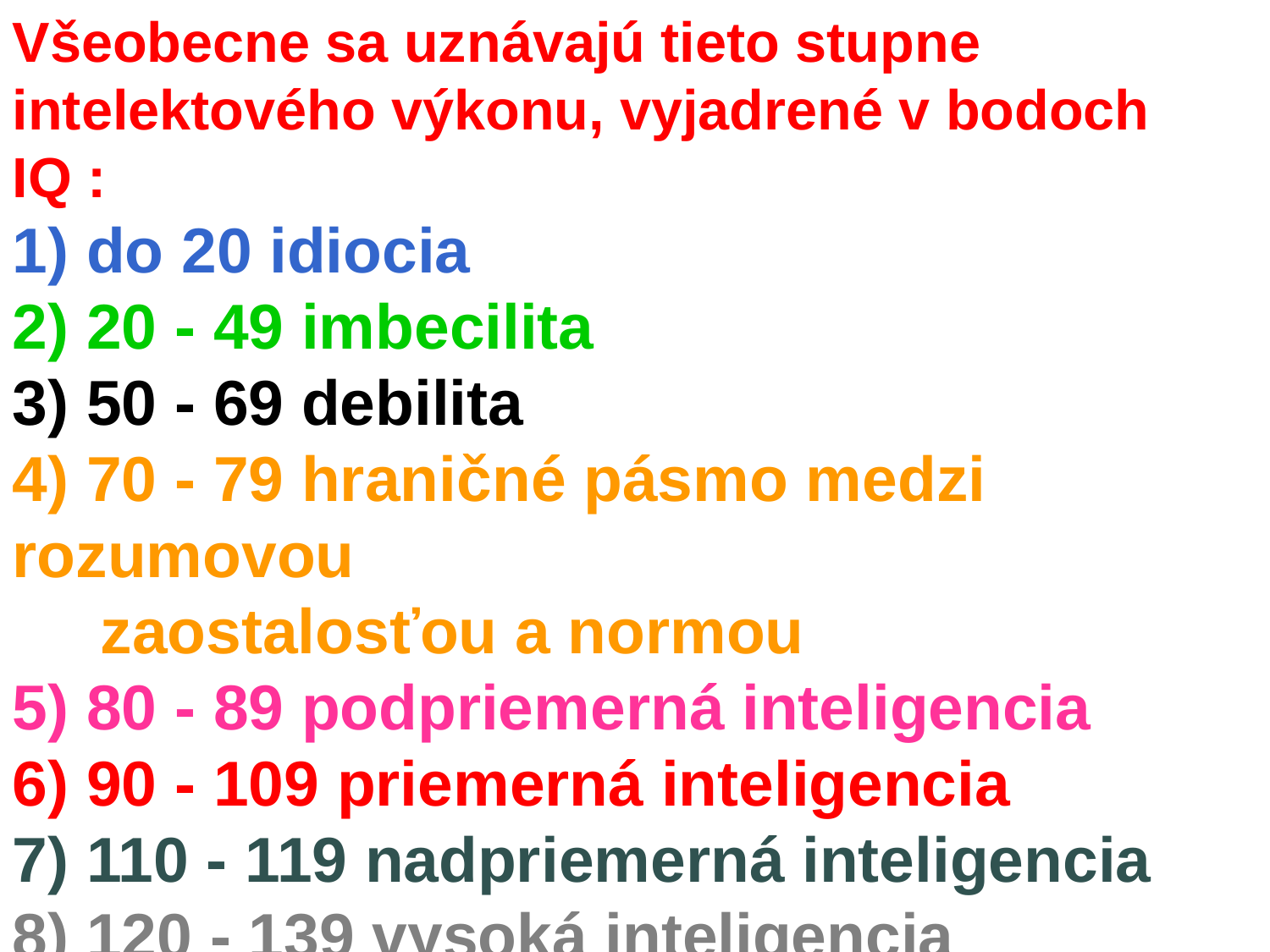

Všeobecne sa uznávajú tieto stupne intelektového výkonu, vyjadrené v bodoch IQ :
1) do 20 idiocia
2) 20 - 49 imbecilita
3) 50 - 69 debilita
4) 70 - 79 hraničné pásmo medzi rozumovou
     zaostalosťou a normou
5) 80 - 89 podpriemerná inteligencia
6) 90 - 109 priemerná inteligencia
7) 110 - 119 nadpriemerná inteligencia
8) 120 - 139 vysoká inteligencia
9) 140 a viac veľmi vysoká inteligencia